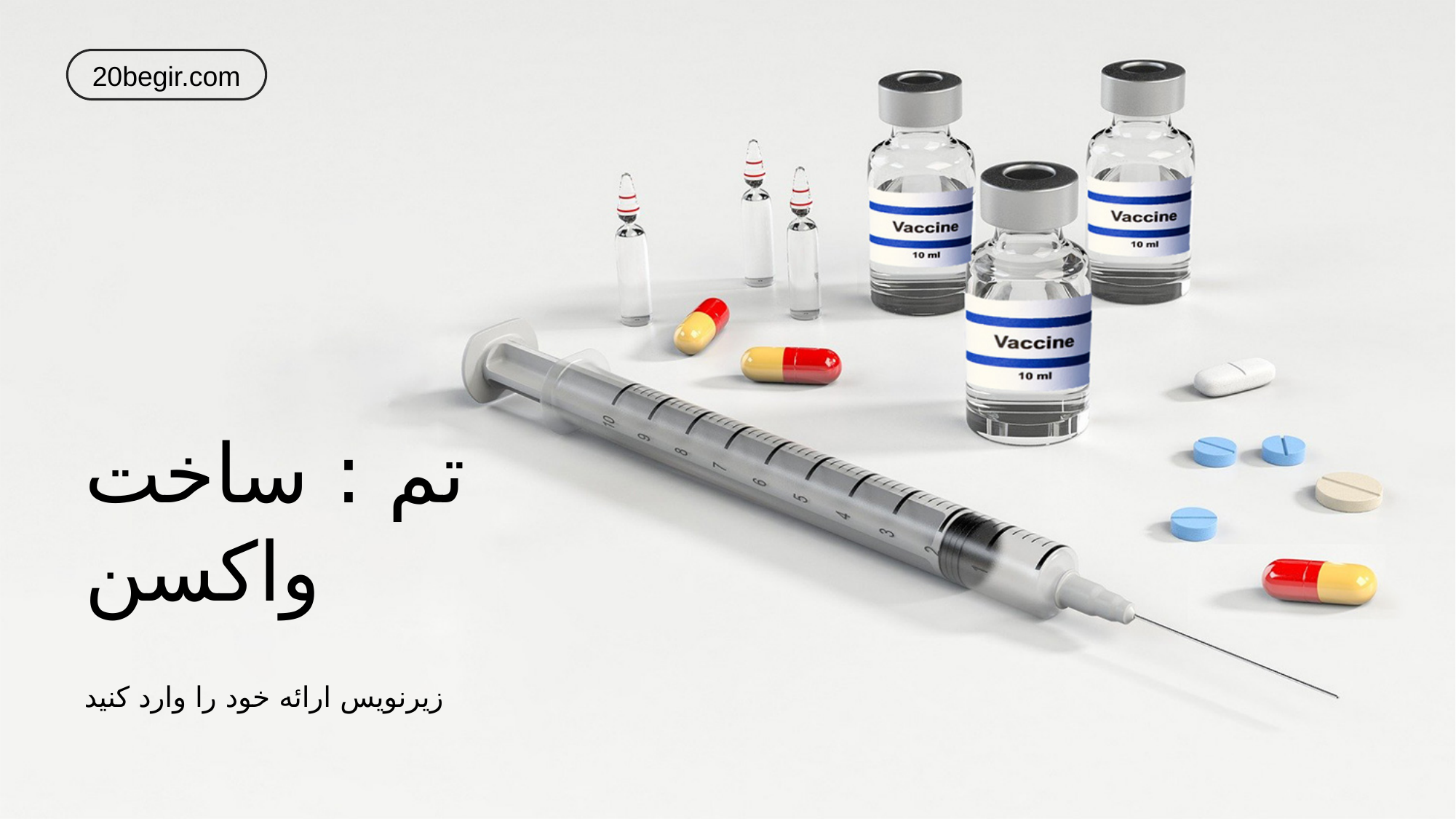

20begir.com
تم : ساخت واکسن
زیرنویس ارائه خود را وارد کنید